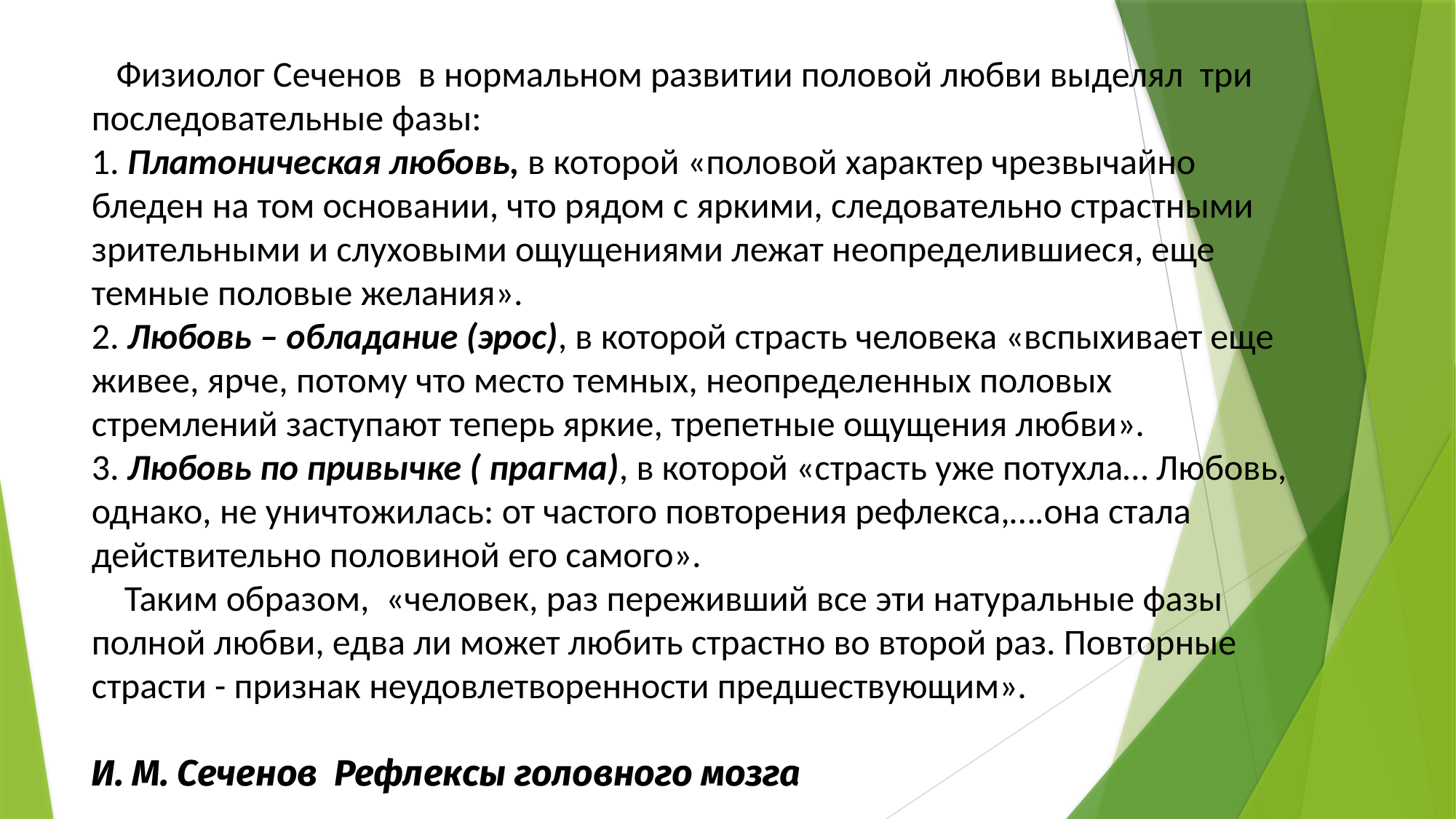

Физиолог Сеченов  в нормальном развитии половой любви выделял  три последовательные фазы:
1. Платоническая любовь, в которой «половой характер чрезвычайно бледен на том основании, что рядом с яркими, следовательно страстными зрительными и слуховыми ощущениями лежат неопределившиеся, еще темные половые желания».
2. Любовь – обладание (эрос), в которой страсть человека «вспыхивает еще живее, ярче, потому что место темных, неопределенных половых стремлений заступают теперь яркие, трепетные ощущения любви».
3. Любовь по привычке ( прагма), в которой «страсть уже потухла… Любовь, однако, не уничтожилась: от частого повторения рефлекса,….она стала действительно половиной его самого».
    Таким образом,  «человек, раз переживший все эти натуральные фазы полной любви, едва ли может любить страстно во второй раз. Повторные страсти - признак неудовлетворенности предшествующим».

И. М. Сеченов  Рефлексы головного мозга
#